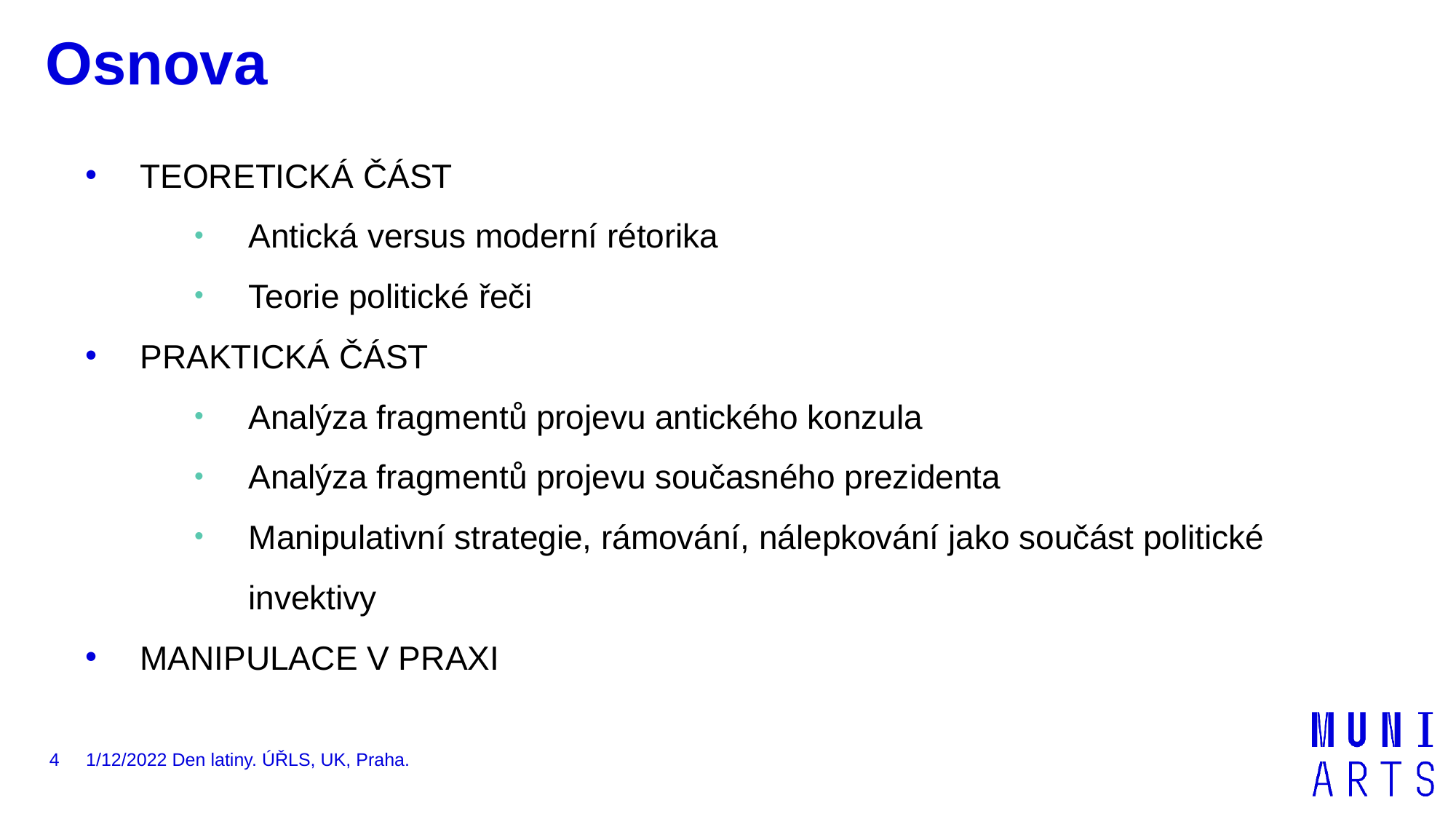

# Osnova
TEORETICKÁ ČÁST
Antická versus moderní rétorika
Teorie politické řeči
PRAKTICKÁ ČÁST
Analýza fragmentů projevu antického konzula
Analýza fragmentů projevu současného prezidenta
Manipulativní strategie, rámování, nálepkování jako součást politické invektivy
MANIPULACE V PRAXI

4
1/12/2022 Den latiny. ÚŘLS, UK, Praha.